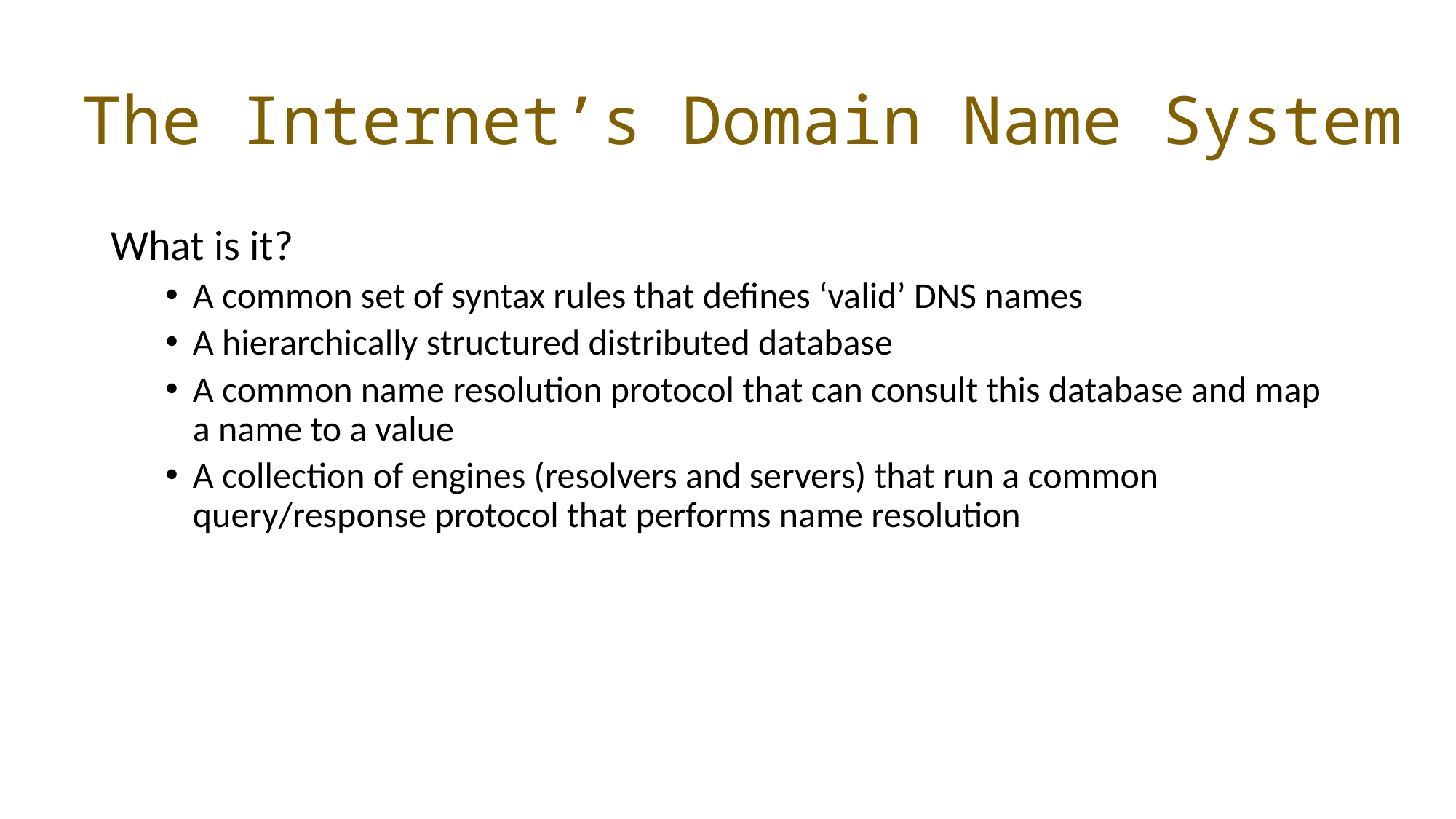

# The Internet’s Domain Name System
What is it?
A common set of syntax rules that defines ‘valid’ DNS names
A hierarchically structured distributed database
A common name resolution protocol that can consult this database and map a name to a value
A collection of engines (resolvers and servers) that run a common query/response protocol that performs name resolution